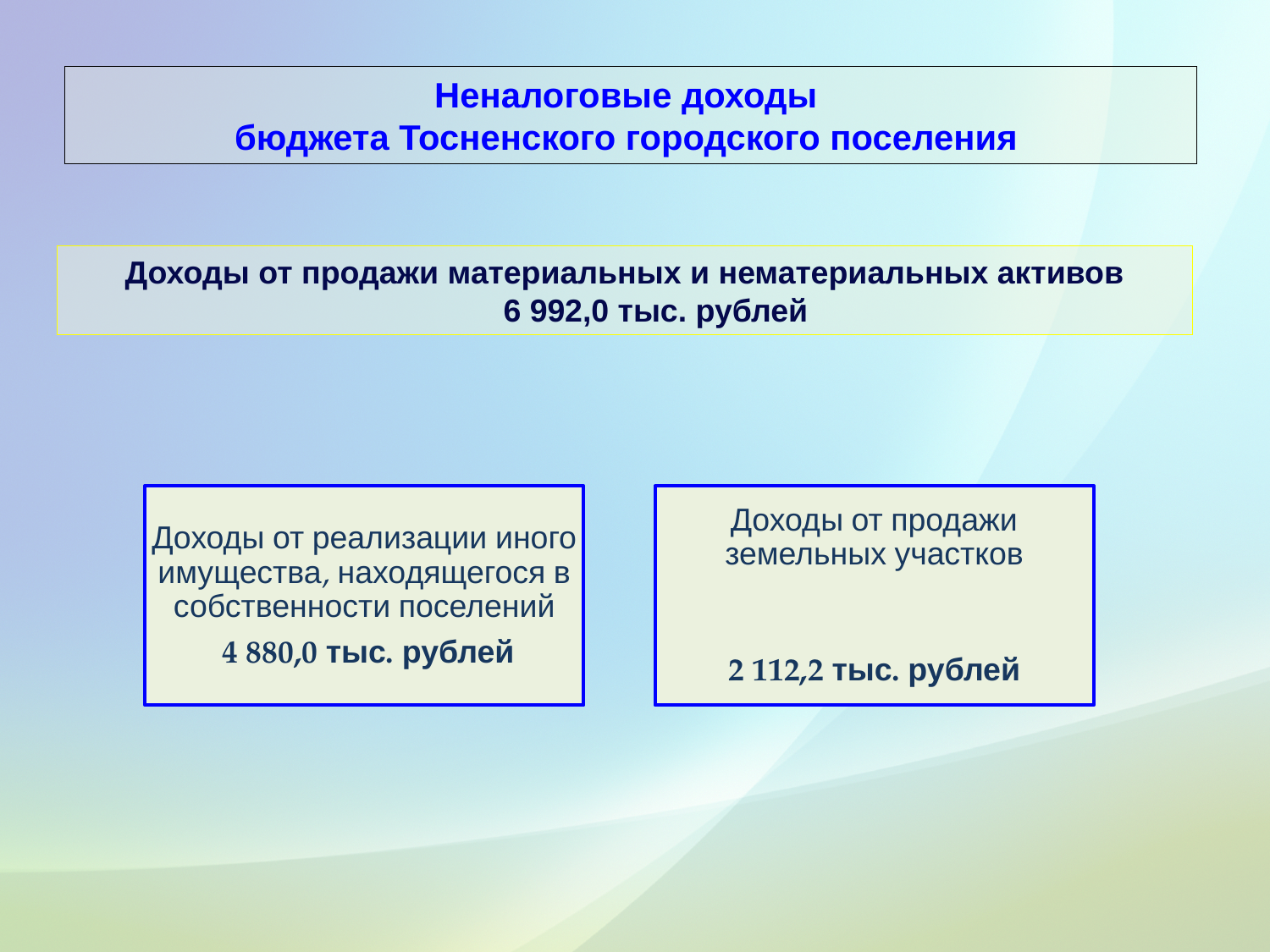

# Неналоговые доходы бюджета Тосненского городского поселения
Доходы от продажи земельных участков

2 112,2 тыс. рублей
Доходы от реализации иного имущества, находящегося в собственности поселений
 4 880,0 тыс. рублей
Доходы от продажи материальных и нематериальных активов
       6 992,0 тыс. рублей